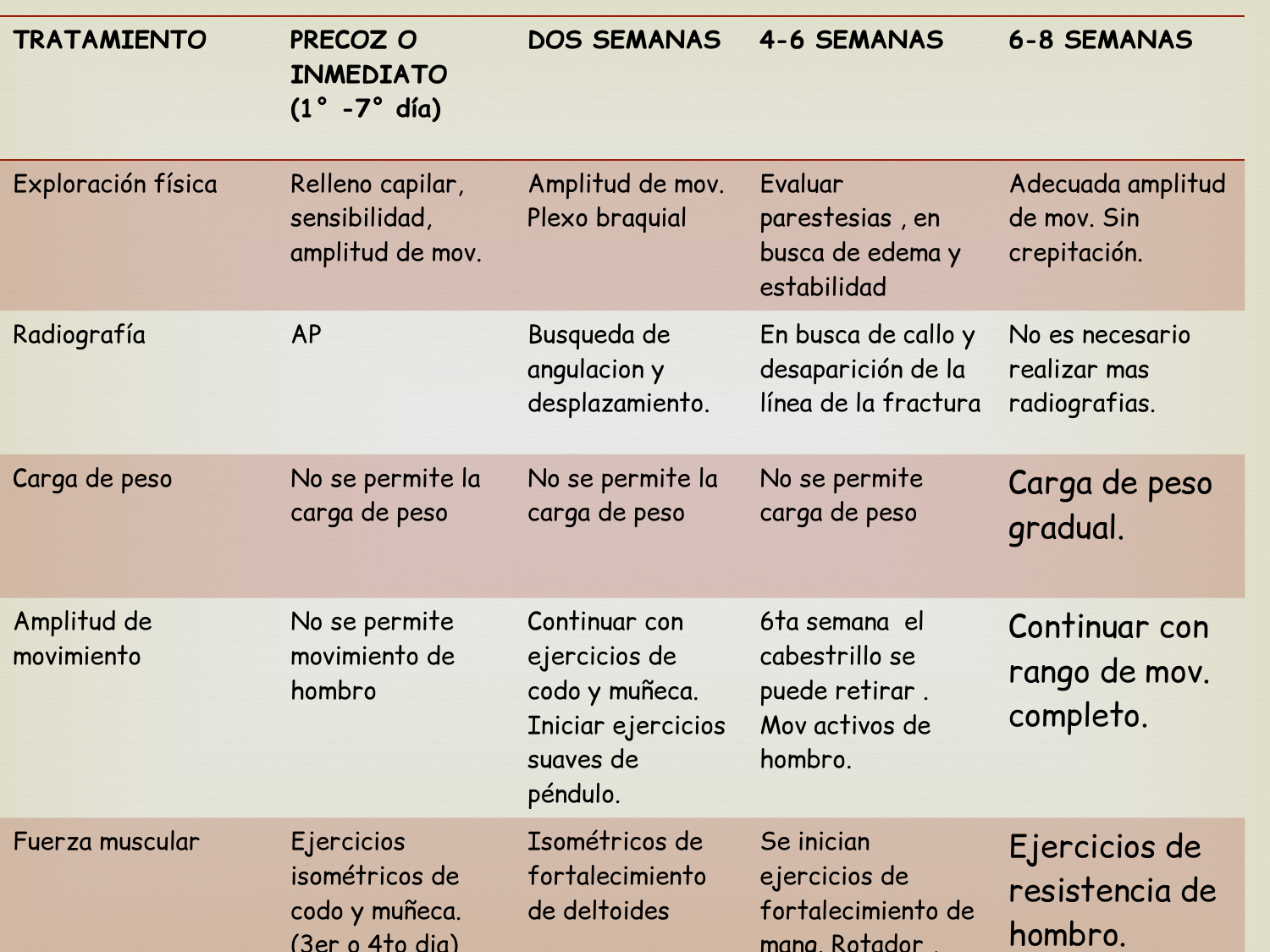

| TRATAMIENTO | PRECOZ O INMEDIATO (1° -7° día) | DOS SEMANAS | 4-6 SEMANAS | 6-8 SEMANAS |
| --- | --- | --- | --- | --- |
| Exploración física | Relleno capilar, sensibilidad, amplitud de mov. | Amplitud de mov. Plexo braquial | Evaluar parestesias , en busca de edema y estabilidad | Adecuada amplitud de mov. Sin crepitación. |
| Radiografía | AP | Busqueda de angulacion y desplazamiento. | En busca de callo y desaparición de la línea de la fractura | No es necesario realizar mas radiografias. |
| Carga de peso | No se permite la carga de peso | No se permite la carga de peso | No se permite carga de peso | Carga de peso gradual. |
| Amplitud de movimiento | No se permite movimiento de hombro | Continuar con ejercicios de codo y muñeca. Iniciar ejercicios suaves de péndulo. | 6ta semana el cabestrillo se puede retirar . Mov activos de hombro. | Continuar con rango de mov. completo. |
| Fuerza muscular | Ejercicios isométricos de codo y muñeca. (3er o 4to dia) | Isométricos de fortalecimiento de deltoides | Se inician ejercicios de fortalecimiento de mang. Rotador , péndulos. | Ejercicios de resistencia de hombro. |